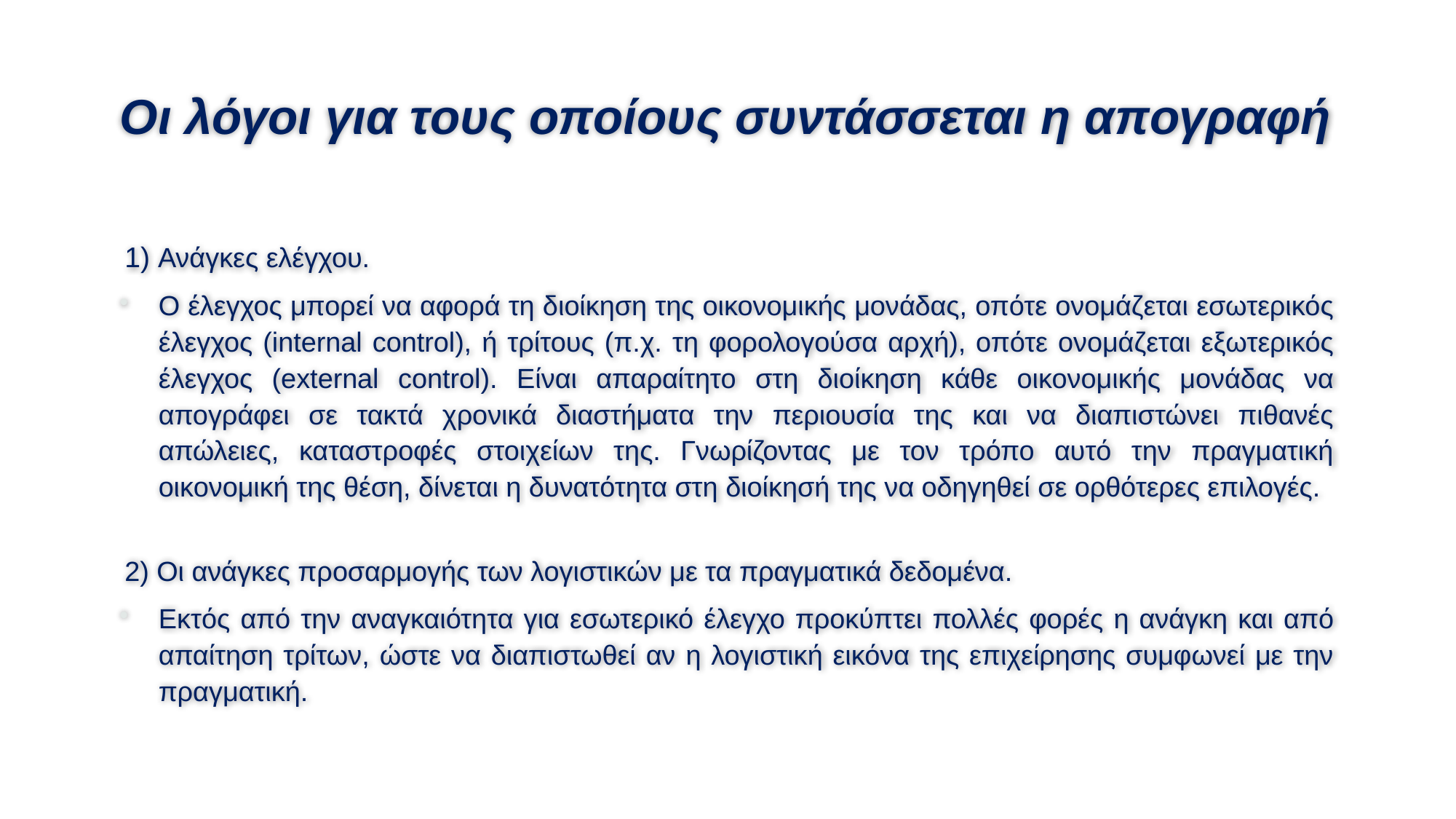

# Οι λόγοι για τους οποίους συντάσσεται η απογραφή
1) Ανάγκες ελέγχου.
Ο έλεγχος μπορεί να αφορά τη διοίκηση της οικονομικής μονάδας, οπότε ονομάζεται εσωτερικός έλεγχος (internal control), ή τρίτους (π.χ. τη φορολογούσα αρχή), οπότε ονομάζεται εξωτερικός έλεγχος (external control). Είναι απαραίτητο στη διοίκηση κάθε οικονομικής μονάδας να απογράφει σε τακτά χρονικά διαστήματα την περιουσία της και να διαπιστώνει πιθανές απώλειες, καταστροφές στοιχείων της. Γνωρίζοντας με τον τρόπο αυτό την πραγματική οικονομική της θέση, δίνεται η δυνατότητα στη διοίκησή της να οδηγηθεί σε ορθότερες επιλογές.
2) Οι ανάγκες προσαρμογής των λογιστικών με τα πραγματικά δεδομένα.
Εκτός από την αναγκαιότητα για εσωτερικό έλεγχο προκύπτει πολλές φορές η ανάγκη και από απαίτηση τρίτων, ώστε να διαπιστωθεί αν η λογιστική εικόνα της επιχείρησης συμφωνεί με την πραγματική.